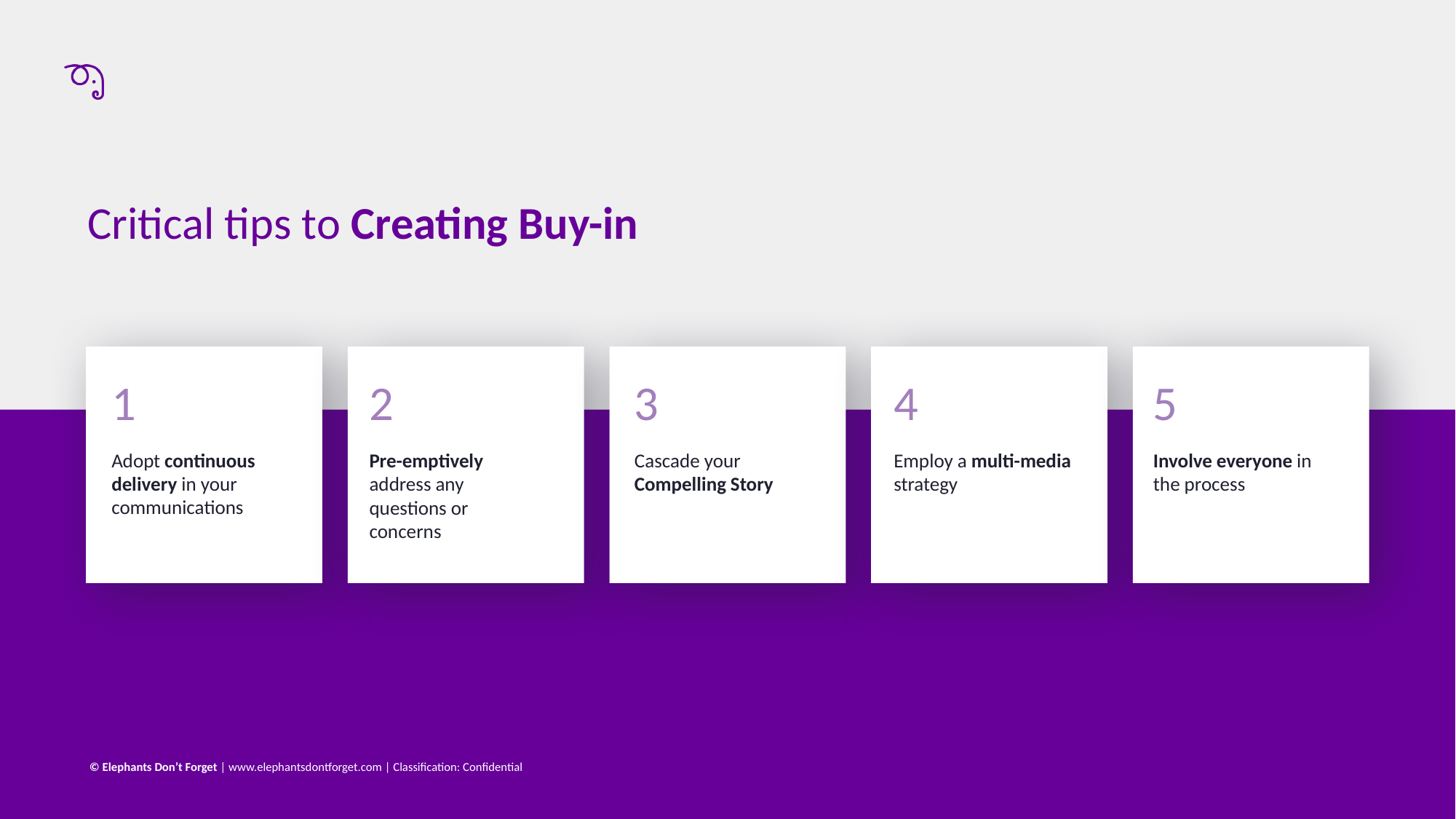

# Critical tips to Creating Buy-in
1
2
3
4
5
Adopt continuous delivery in your communications
Pre-emptively address any questions or concerns
Cascade your Compelling Story
Employ a multi-media strategy
Involve everyone in the process